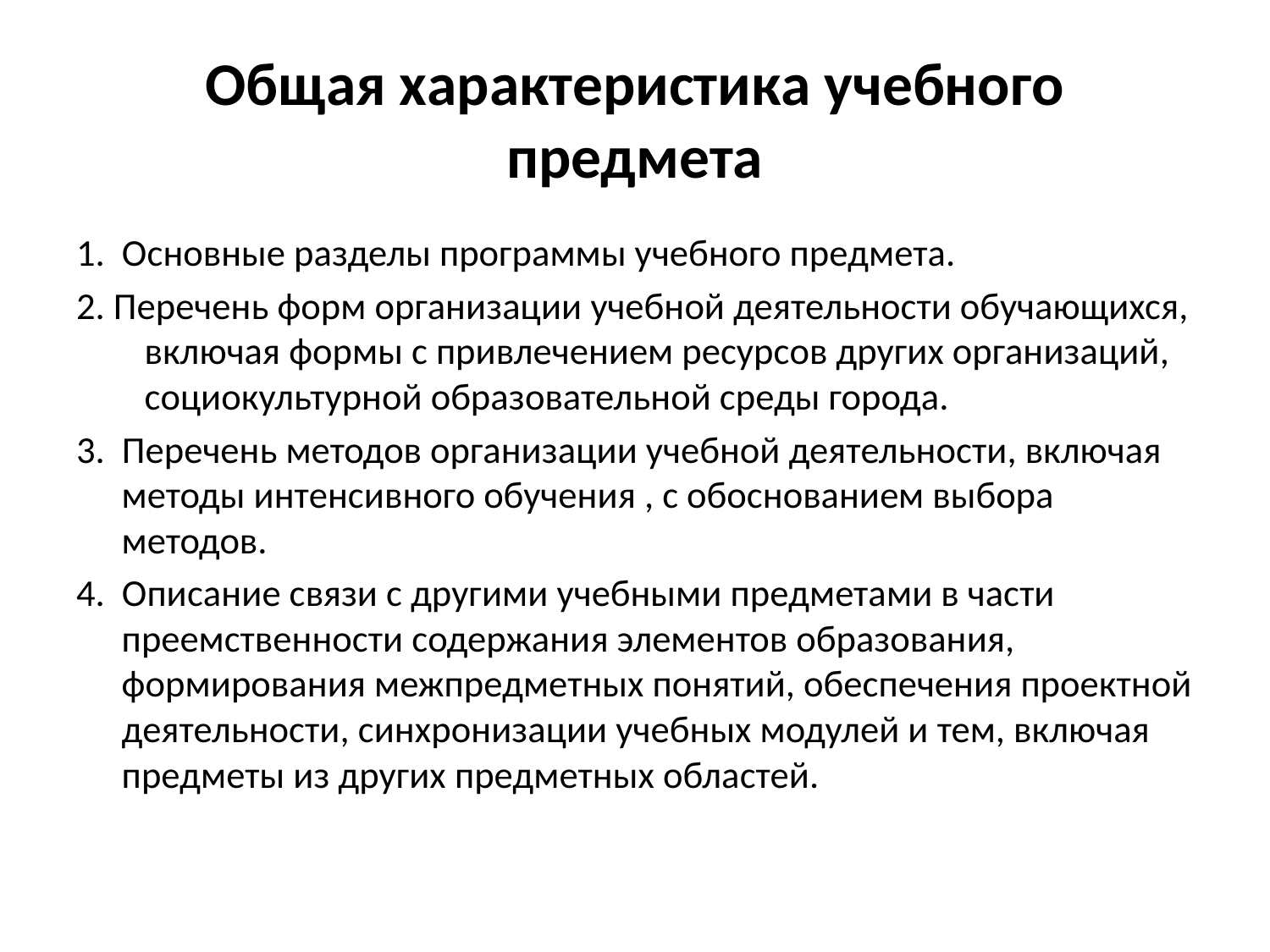

# Общая характеристика учебного предмета
1.  Основные разделы программы учебного предмета.
2. Перечень форм организации учебной деятельности обучающихся, включая формы с привлечением ресурсов других организаций, социокультурной образовательной среды города.
3.  Перечень методов организации учебной деятельности, включая методы интенсивного обучения , с обоснованием выбора методов.
4.  Описание связи с другими учебными предметами в части преемственности содержания элементов образования, формирования межпредметных понятий, обеспечения проектной деятельности, синхронизации учебных модулей и тем, включая предметы из других предметных областей.